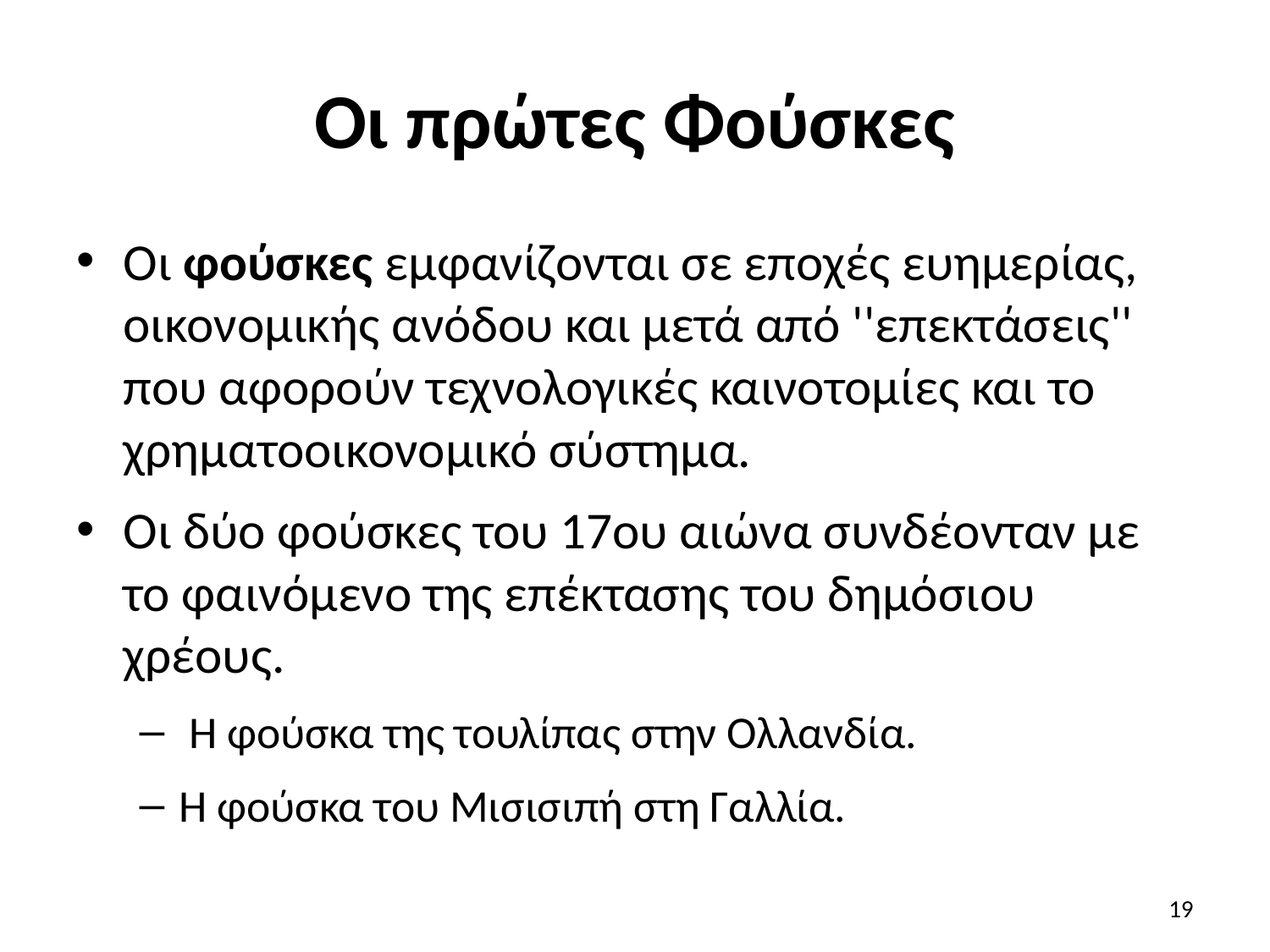

# Οι πρώτες Φούσκες
Οι φούσκες εμφανίζονται σε εποχές ευημερίας, οικονομικής ανόδου και μετά από ''επεκτάσεις'' που αφορούν τεχνολογικές καινοτομίες και το χρηματοοικονομικό σύστημα.
Οι δύο φούσκες του 17ου αιώνα συνδέονταν με το φαινόμενο της επέκτασης του δημόσιου χρέους.
 Η φούσκα της τουλίπας στην Ολλανδία.
Η φούσκα του Μισισιπή στη Γαλλία.

19